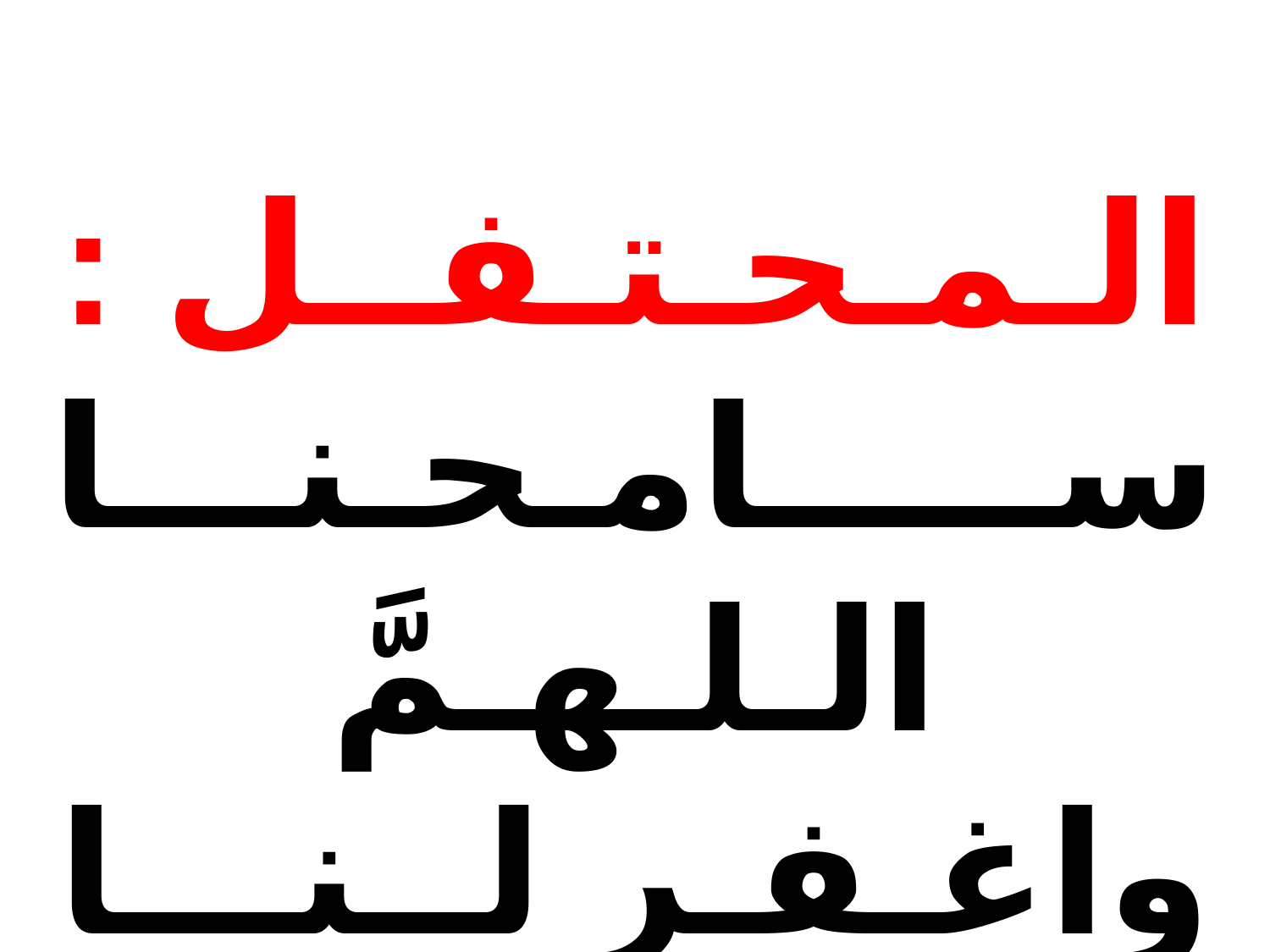

الـمـحـتـفــل :
ســـــامـحـنـــا الـلـهـمَّ
واغـفـر لــنـــا ولـهـم